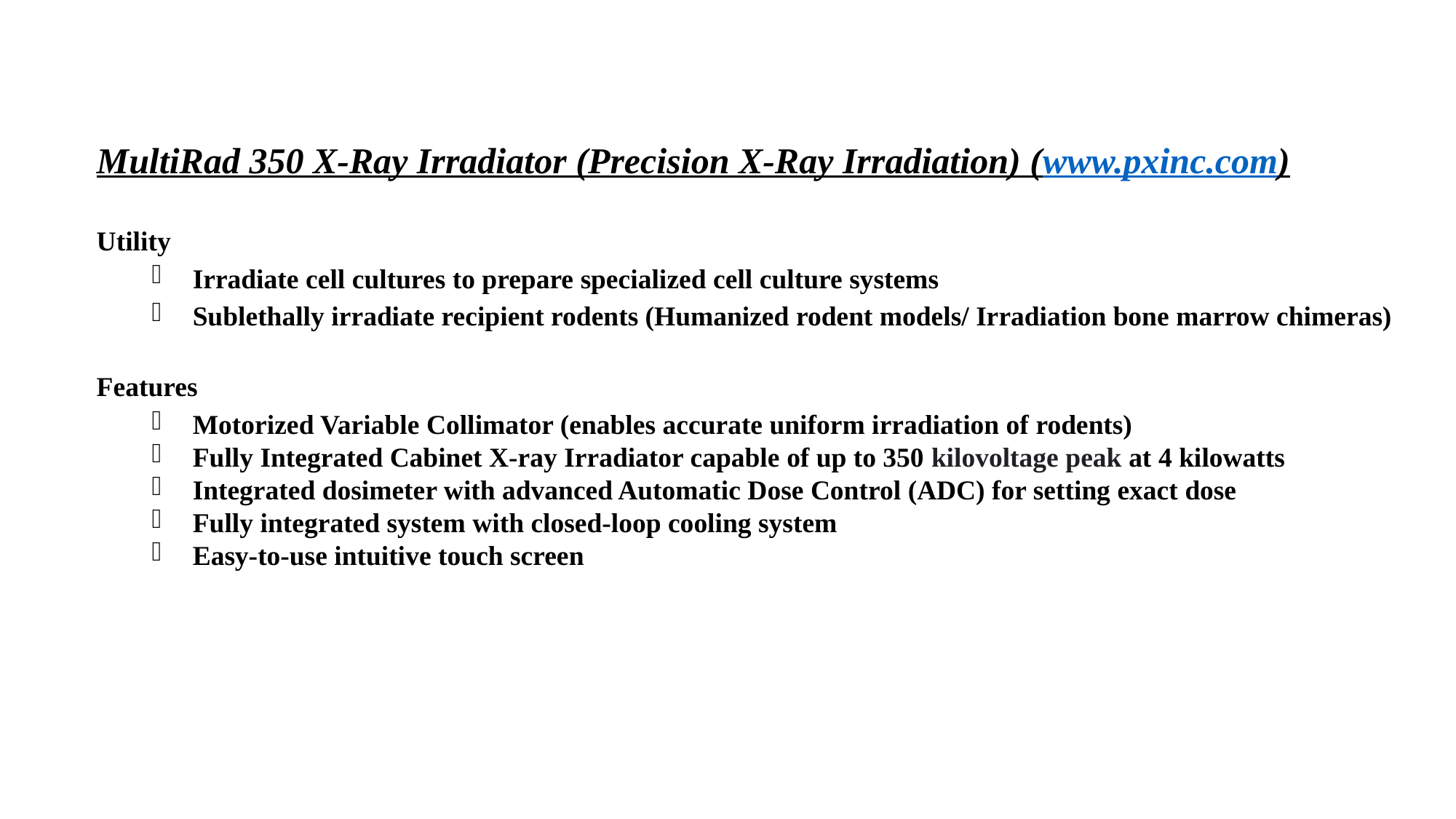

MultiRad 350 X-Ray Irradiator (Precision X-Ray Irradiation) (www.pxinc.com)

Utility
Irradiate cell cultures to prepare specialized cell culture systems
Sublethally irradiate recipient rodents (Humanized rodent models/ Irradiation bone marrow chimeras)

Features
Motorized Variable Collimator (enables accurate uniform irradiation of rodents)
Fully Integrated Cabinet X-ray Irradiator capable of up to 350 kilovoltage peak at 4 kilowatts
Integrated dosimeter with advanced Automatic Dose Control (ADC) for setting exact dose
Fully integrated system with closed-loop cooling system
Easy-to-use intuitive touch screen